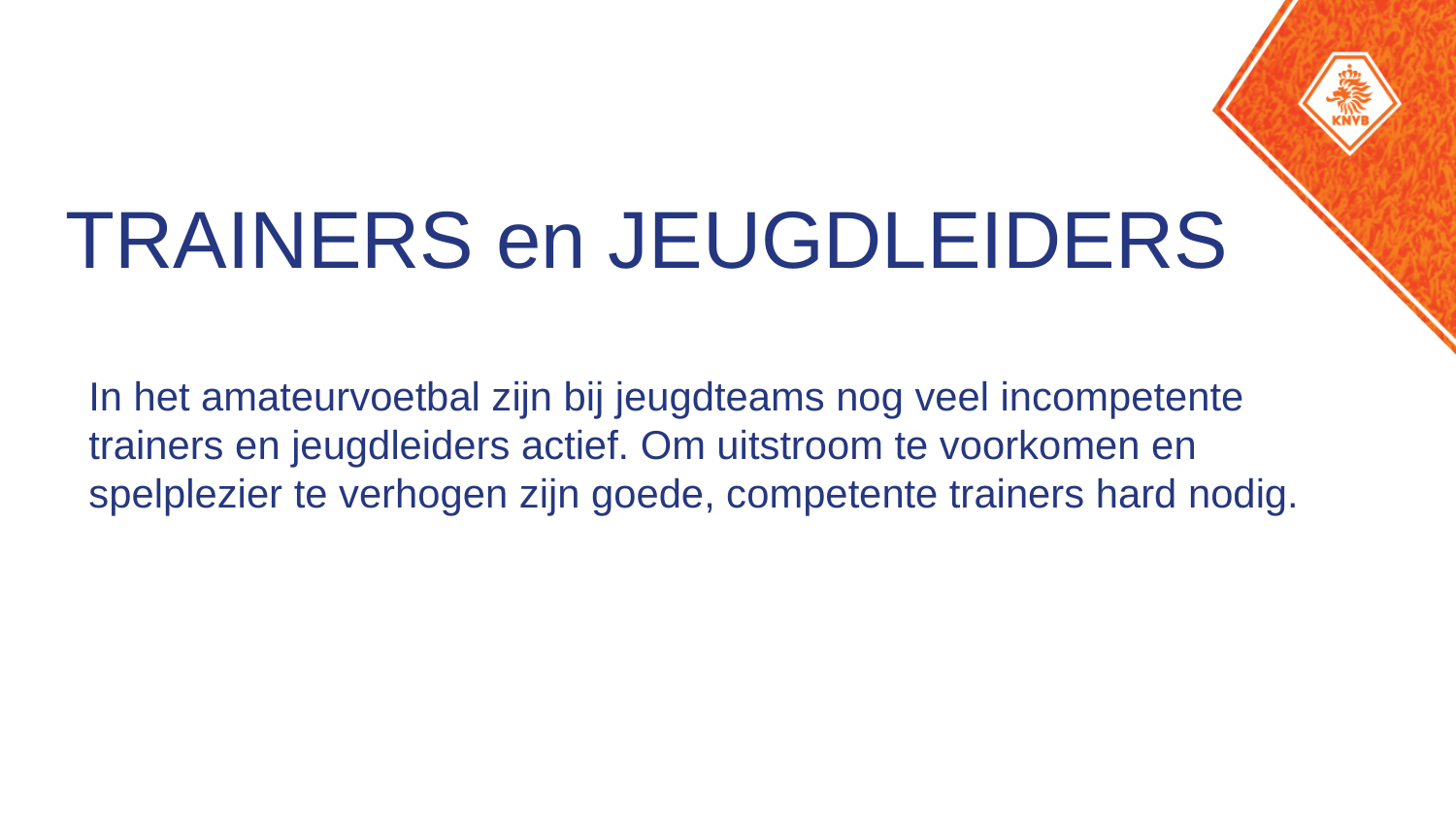

TRAINERS en JEUGDLEIDERS
In het amateurvoetbal zijn bij jeugdteams nog veel incompetente trainers en jeugdleiders actief. Om uitstroom te voorkomen en spelplezier te verhogen zijn goede, competente trainers hard nodig.